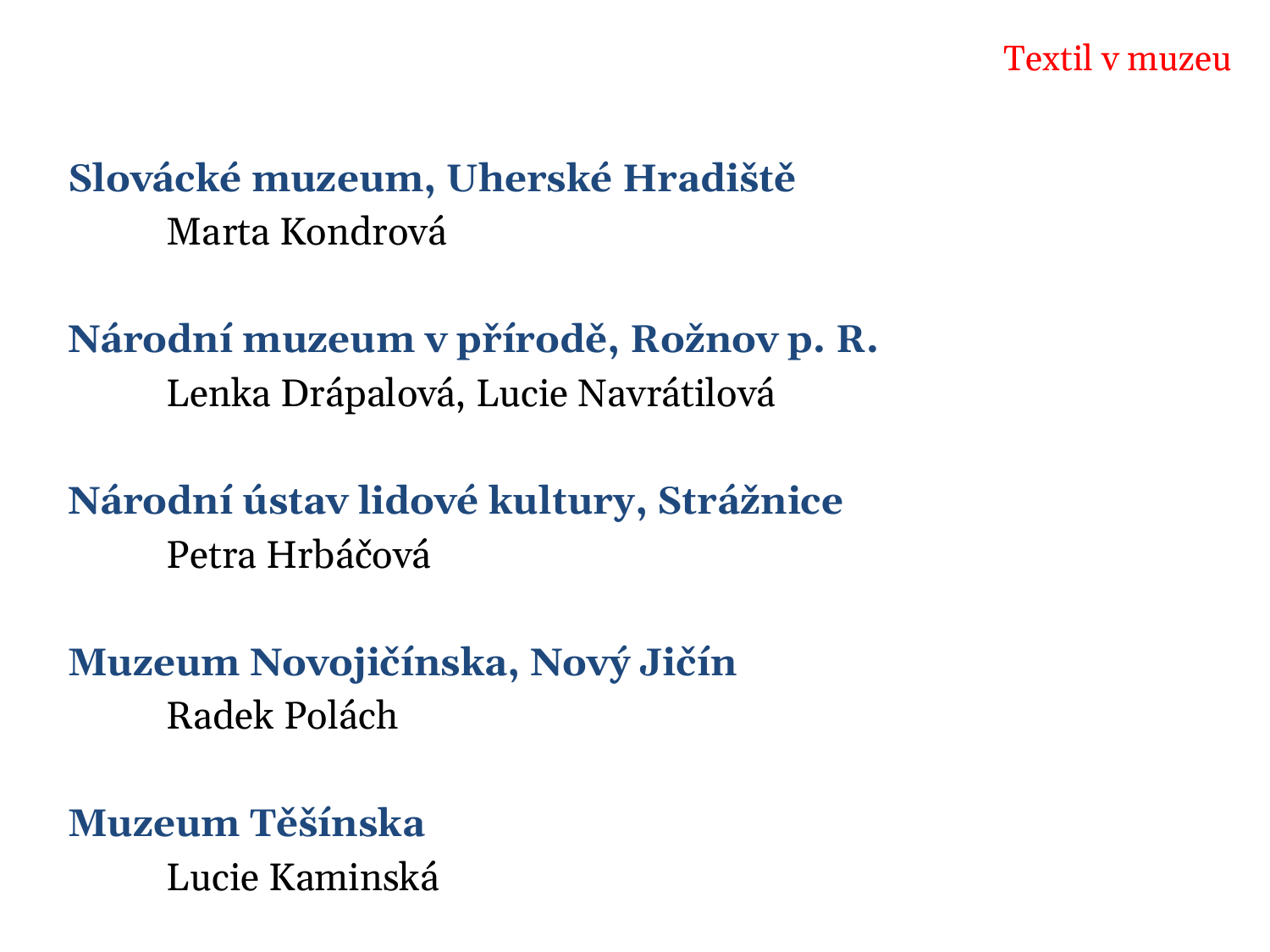

# Textil v muzeu

Slovácké muzeum, Uherské Hradiště
		Marta Kondrová

Národní muzeum v přírodě, Rožnov p. R.
		Lenka Drápalová, Lucie Navrátilová

Národní ústav lidové kultury, Strážnice
		Petra Hrbáčová

Muzeum Novojičínska, Nový Jičín
		Radek Polách

Muzeum Těšínska
		Lucie Kaminská